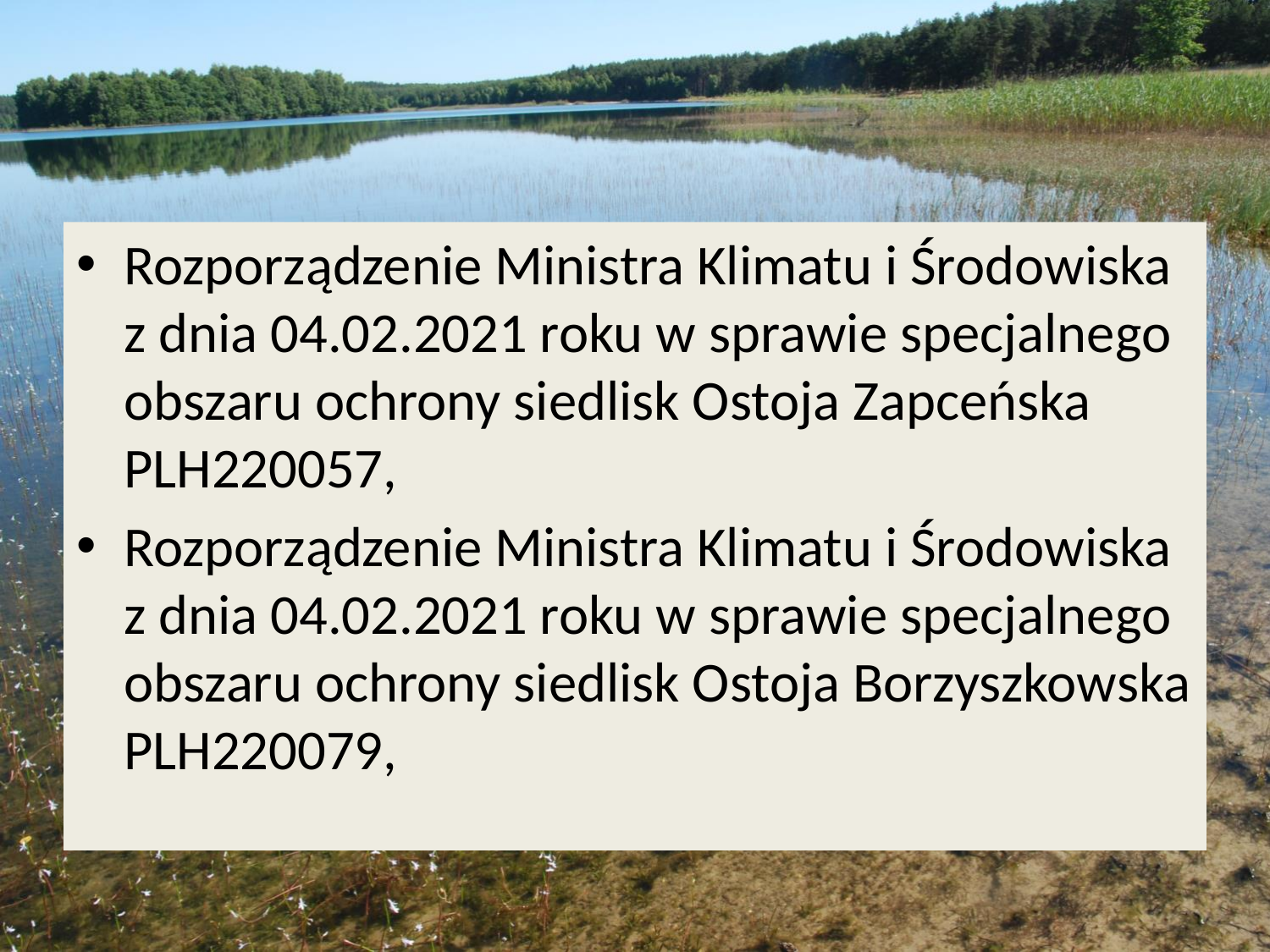

#
Rozporządzenie Ministra Klimatu i Środowiska  z dnia 04.02.2021 roku w sprawie specjalnego obszaru ochrony siedlisk Ostoja Zapceńska PLH220057,
Rozporządzenie Ministra Klimatu i Środowiska  z dnia 04.02.2021 roku w sprawie specjalnego obszaru ochrony siedlisk Ostoja Borzyszkowska PLH220079,